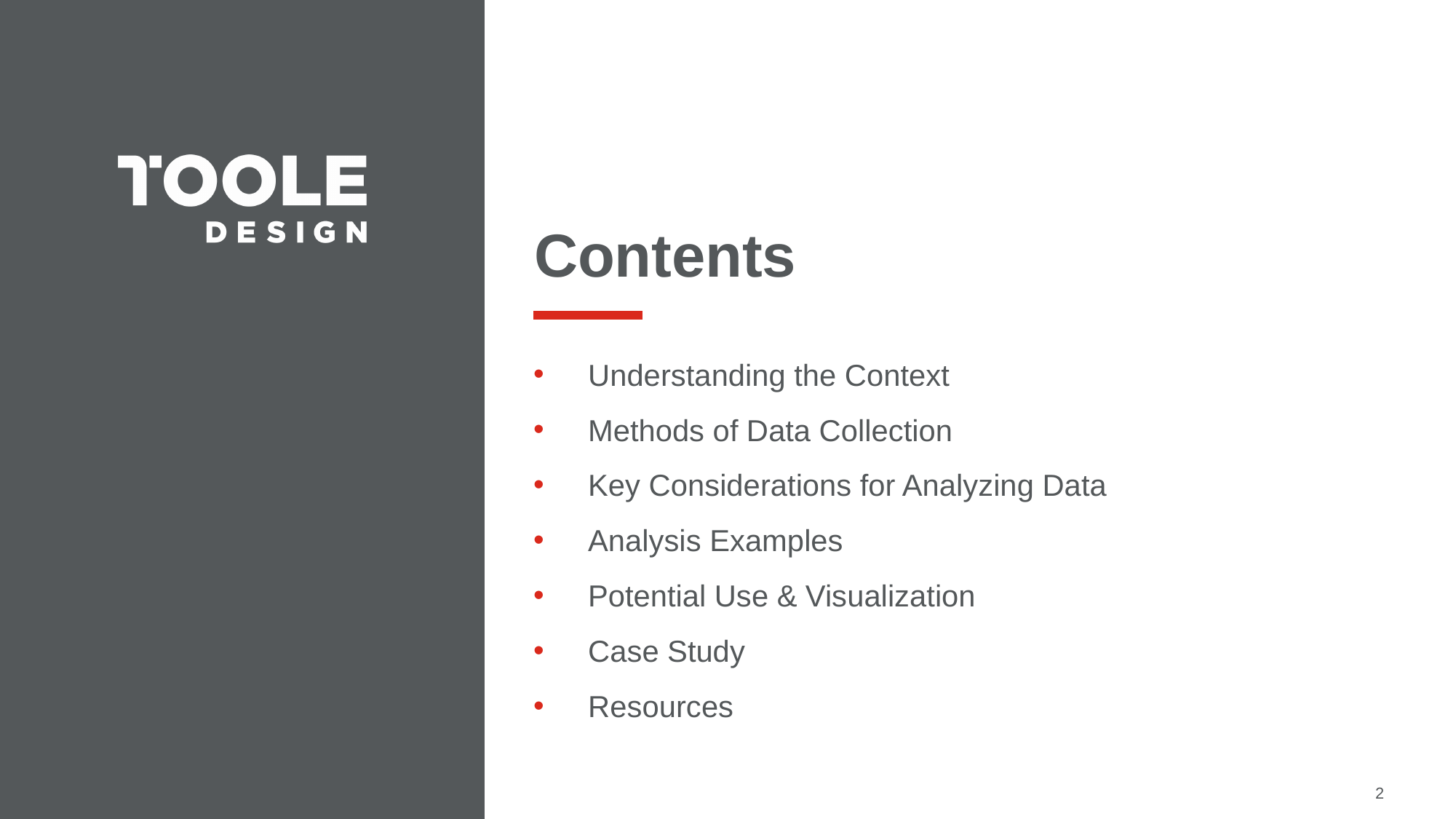

# Contents
Understanding the Context
Methods of Data Collection
Key Considerations for Analyzing Data
Analysis Examples
Potential Use & Visualization
Case Study
Resources